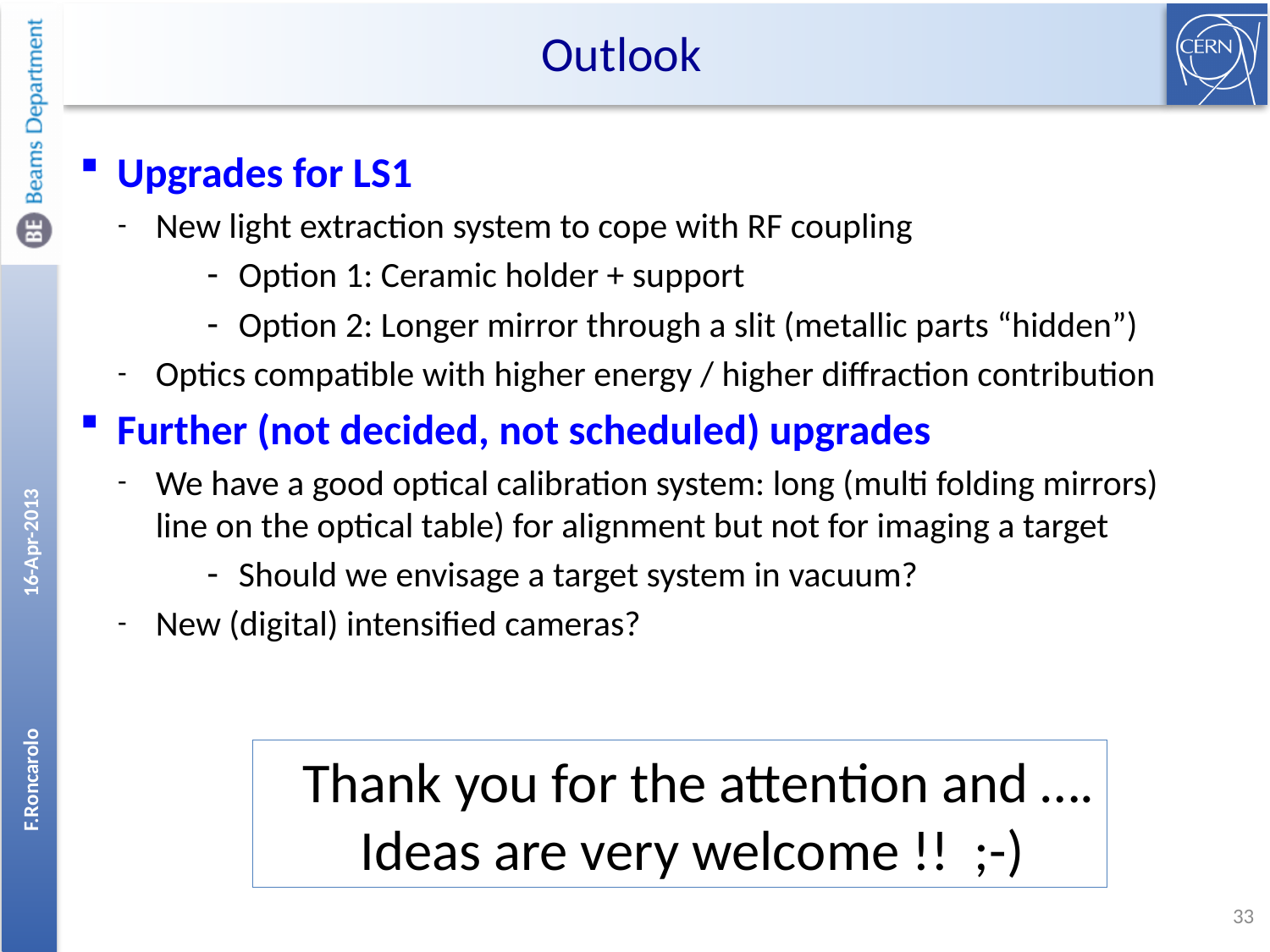

# Outlook
Upgrades for LS1
New light extraction system to cope with RF coupling
Option 1: Ceramic holder + support
Option 2: Longer mirror through a slit (metallic parts “hidden”)
Optics compatible with higher energy / higher diffraction contribution
Further (not decided, not scheduled) upgrades
We have a good optical calibration system: long (multi folding mirrors) line on the optical table) for alignment but not for imaging a target
Should we envisage a target system in vacuum?
New (digital) intensified cameras?

16-Apr-2013
Thank you for the attention and ….
Ideas are very welcome !!  ;-)
F.Roncarolo
33